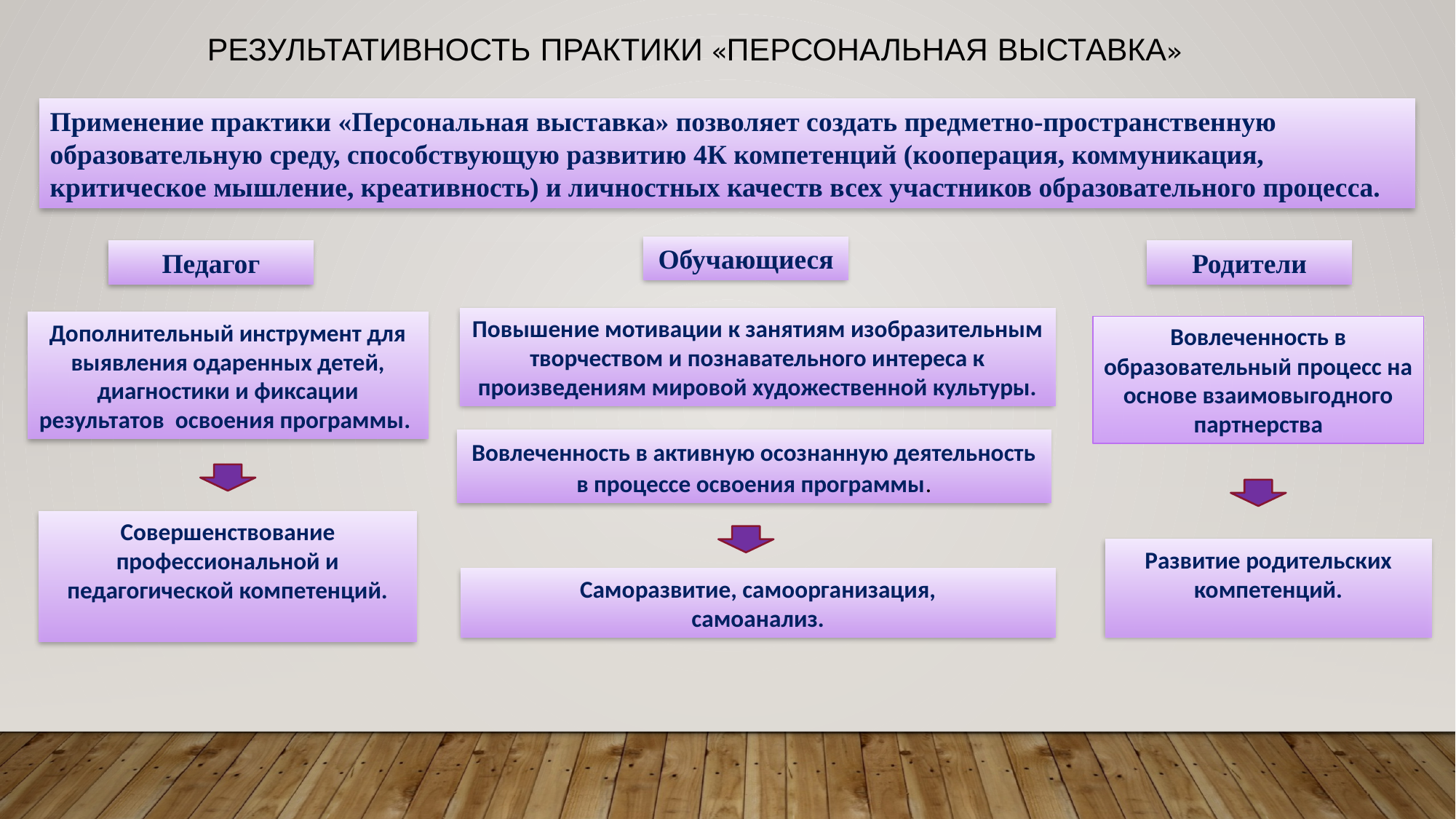

Результативность практики «персональная выставка»
Применение практики «Персональная выставка» позволяет создать предметно-пространственную образовательную среду, способствующую развитию 4К компетенций (кооперация, коммуникация, критическое мышление, креативность) и личностных качеств всех участников образовательного процесса.
Обучающиеся
Педагог
Родители
Повышение мотивации к занятиям изобразительным творчеством и познавательного интереса к произведениям мировой художественной культуры.
Дополнительный инструмент для выявления одаренных детей, диагностики и фиксации результатов  освоения программы.
Вовлеченность в образовательный процесс на основе взаимовыгодного партнерства
Вовлеченность в активную осознанную деятельность в процессе освоения программы.

Совершенствование профессиональной и педагогической компетенций.

Развитие родительских компетенций.

Саморазвитие, самоорганизация,
 самоанализ.